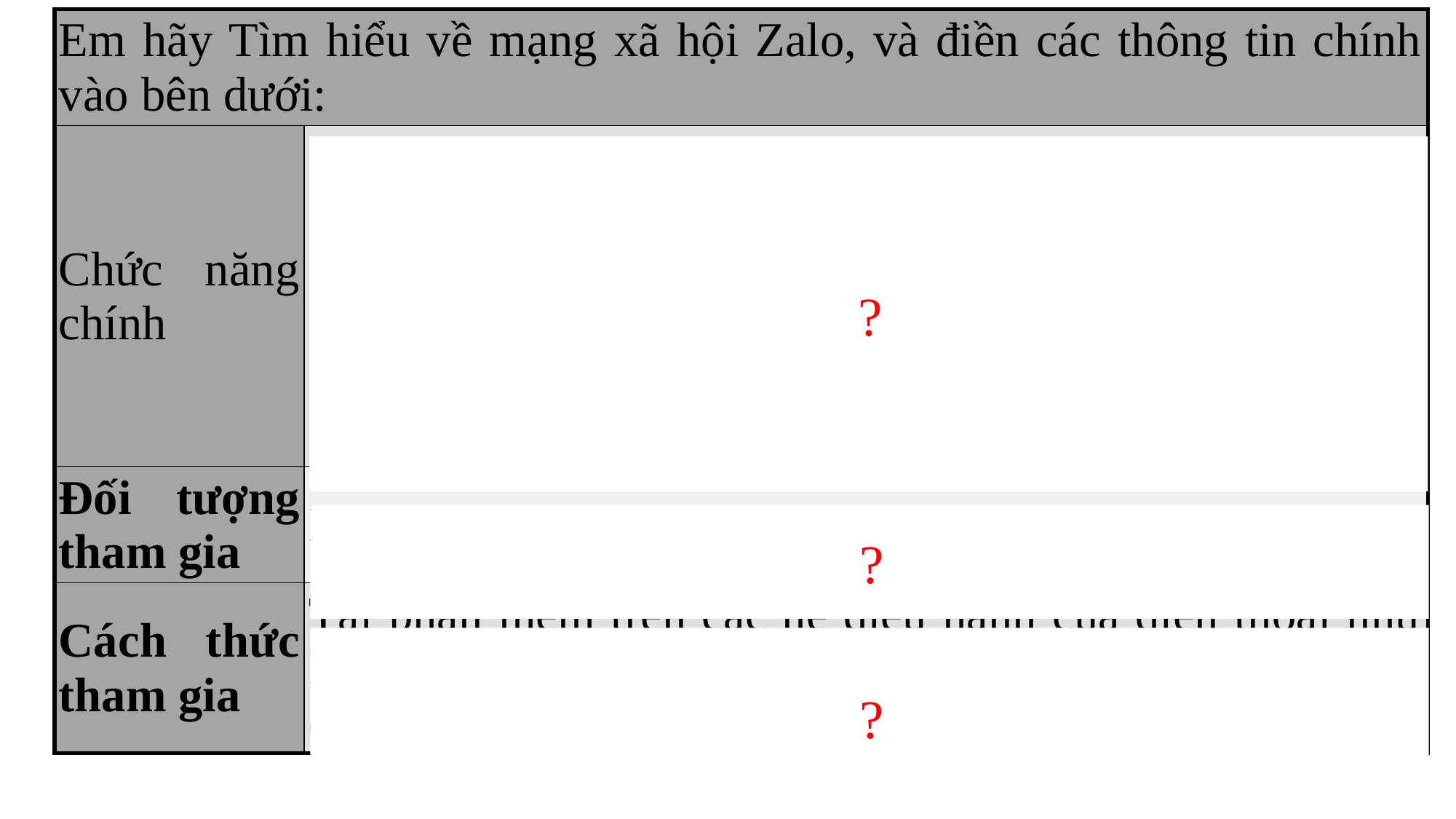

| Em hãy Tìm hiểu về mạng xã hội Zalo, và điền các thông tin chính vào bên dưới: |  |
| --- | --- |
| Chức năng chính | -Nhắn tin và gọi điện miễn phí cho người dùng Zalo khác, bất kể ở đâu trên thế giới. -Kết nối với người dùng khác qua tính năng kết bạn thông qua số điện thoại, username, ID người dùng, gợi ý kết bạn dựa trên vị trí,... -Chuyển tiền bằng ZaloPay. |
| Đối tượng tham gia | Người dùng đủ 13 tuổi thì có thể sử dụng. |
| Cách thức tham gia | Tải phần mềm trên các hệ điều hành của điện thoại như IOS hoặc Android, hệ điều hành máy tính Windows, dùng trực tiếp trên web. |
?
?
?